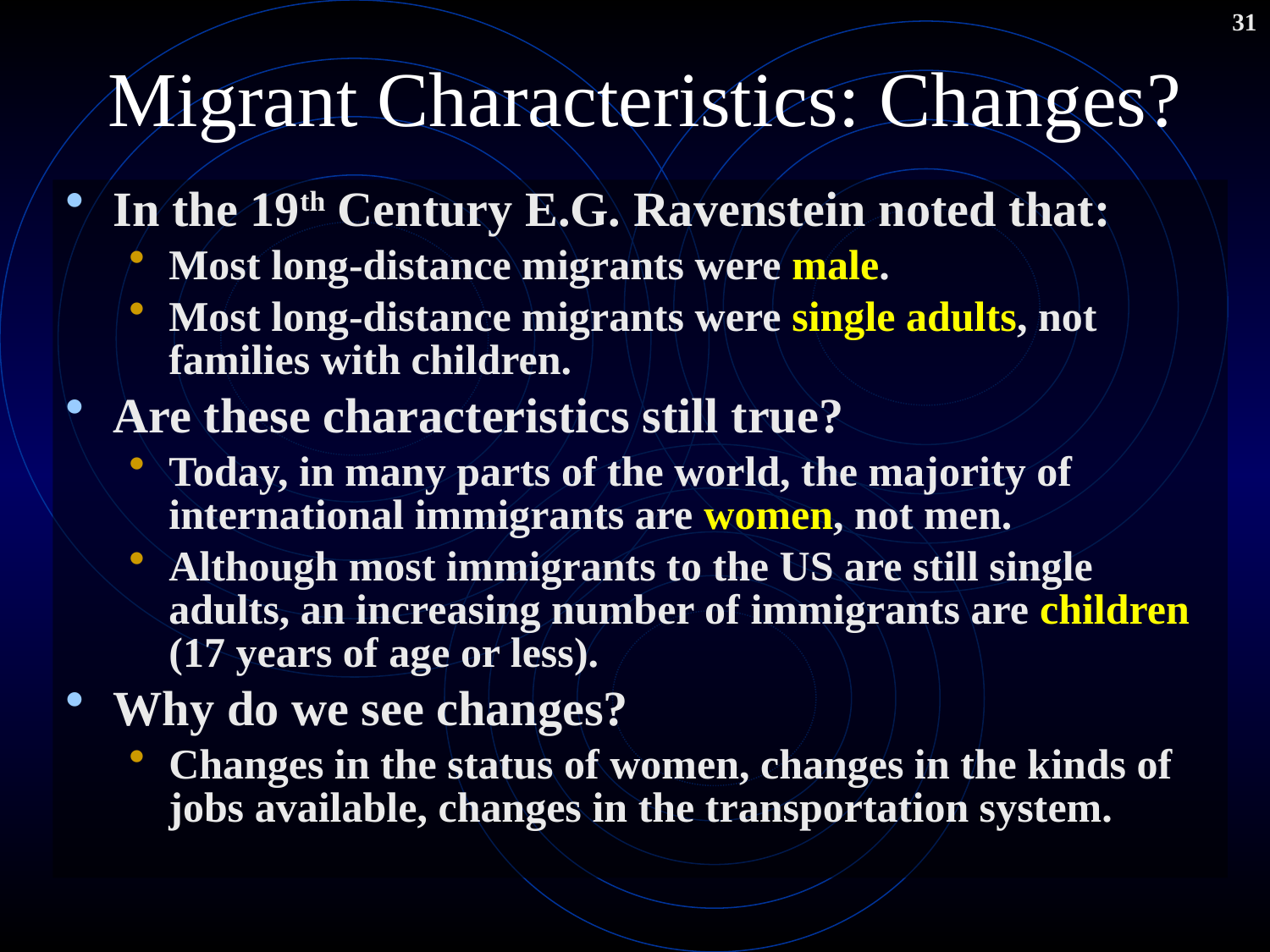

31
# Migrant Characteristics: Changes?
In the 19th Century E.G. Ravenstein noted that:
Most long-distance migrants were male.
Most long-distance migrants were single adults, not families with children.
Are these characteristics still true?
Today, in many parts of the world, the majority of international immigrants are women, not men.
Although most immigrants to the US are still single adults, an increasing number of immigrants are children (17 years of age or less).
Why do we see changes?
Changes in the status of women, changes in the kinds of jobs available, changes in the transportation system.